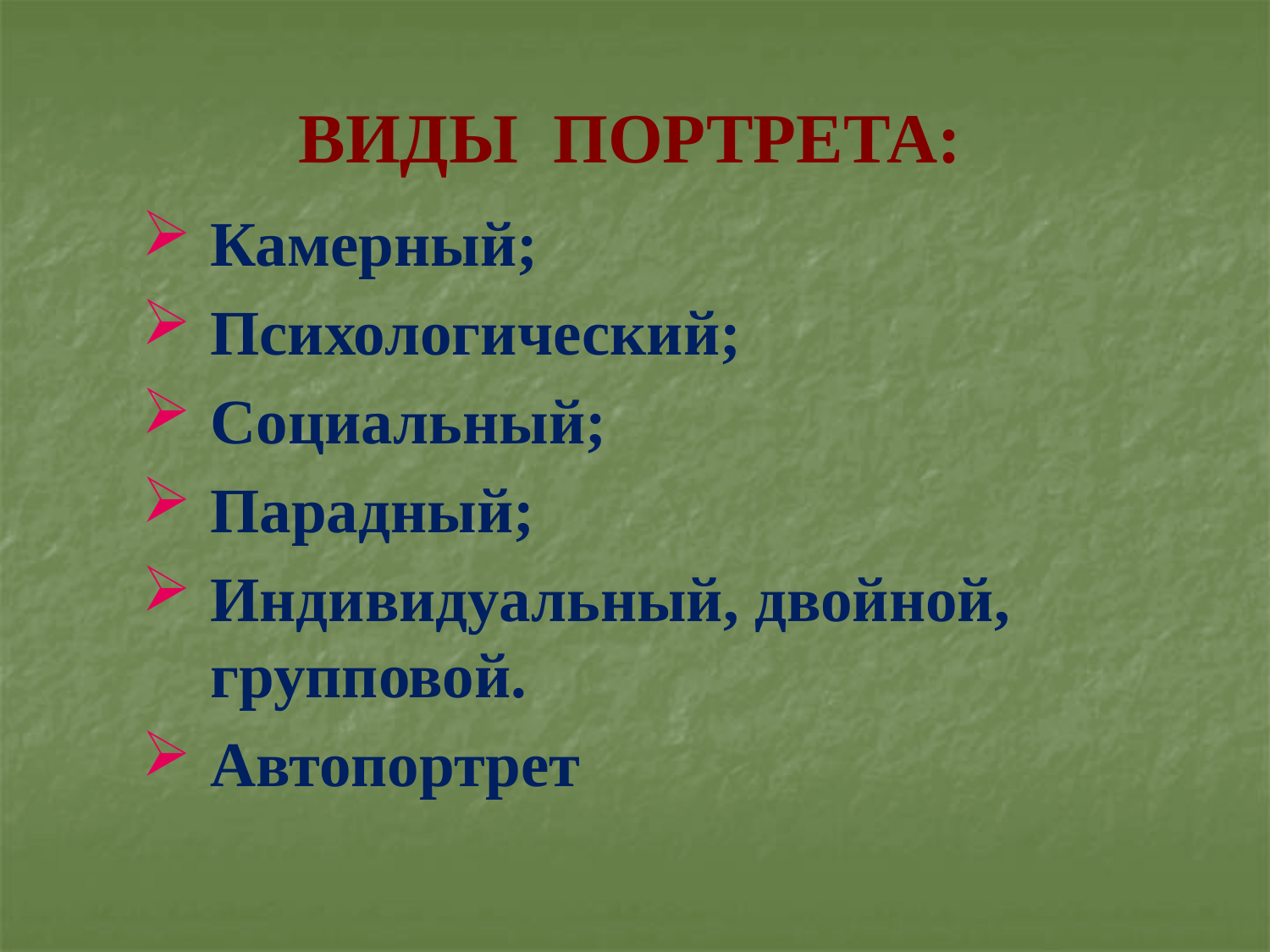

# ВИДЫ  ПОРТРЕТА:
Камерный;
Психологический;
Социальный;
Парадный;
Индивидуальный, двойной, групповой.
Автопортрет